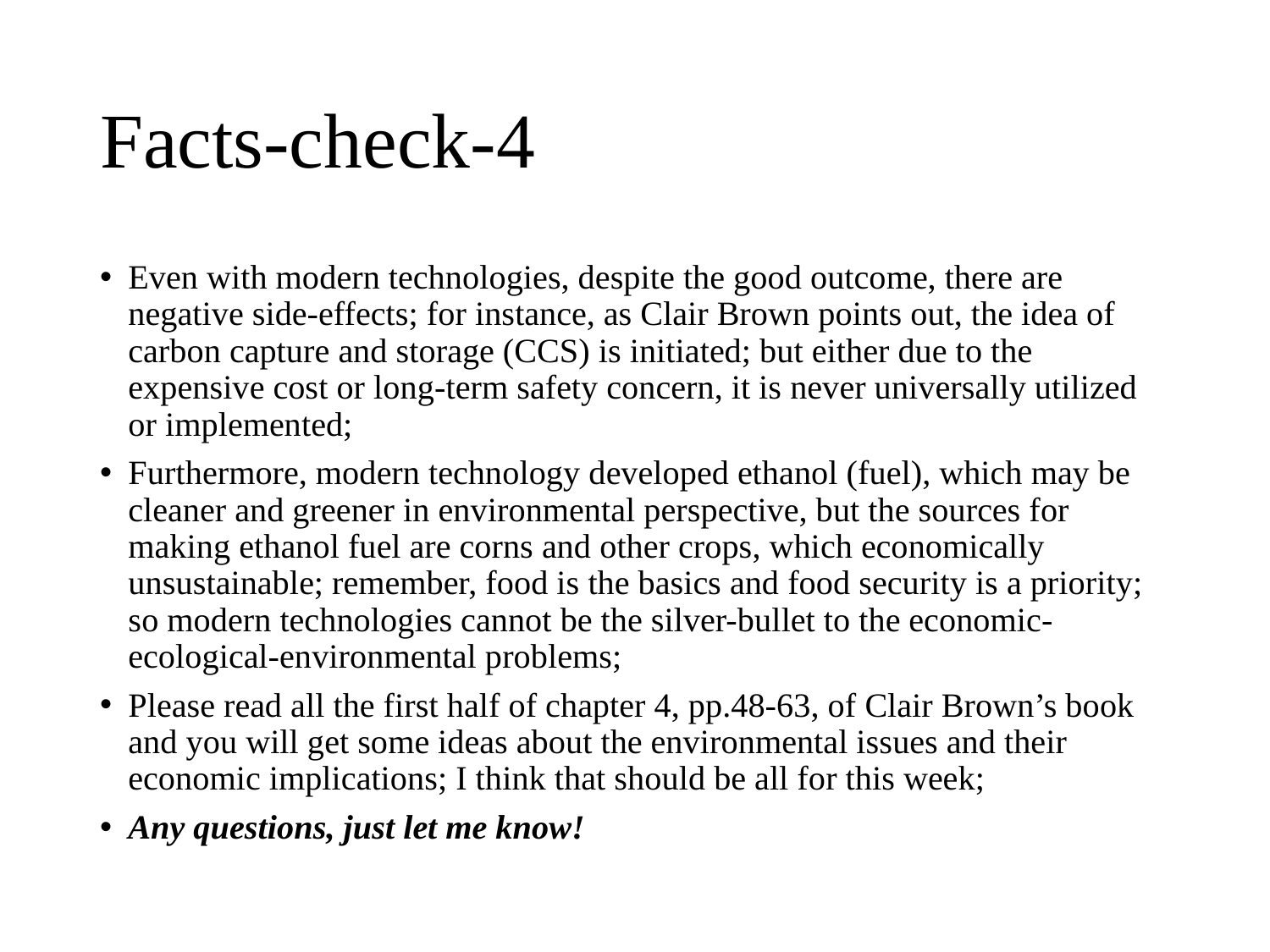

# Facts-check-4
Even with modern technologies, despite the good outcome, there are negative side-effects; for instance, as Clair Brown points out, the idea of carbon capture and storage (CCS) is initiated; but either due to the expensive cost or long-term safety concern, it is never universally utilized or implemented;
Furthermore, modern technology developed ethanol (fuel), which may be cleaner and greener in environmental perspective, but the sources for making ethanol fuel are corns and other crops, which economically unsustainable; remember, food is the basics and food security is a priority; so modern technologies cannot be the silver-bullet to the economic-ecological-environmental problems;
Please read all the first half of chapter 4, pp.48-63, of Clair Brown’s book and you will get some ideas about the environmental issues and their economic implications; I think that should be all for this week;
Any questions, just let me know!